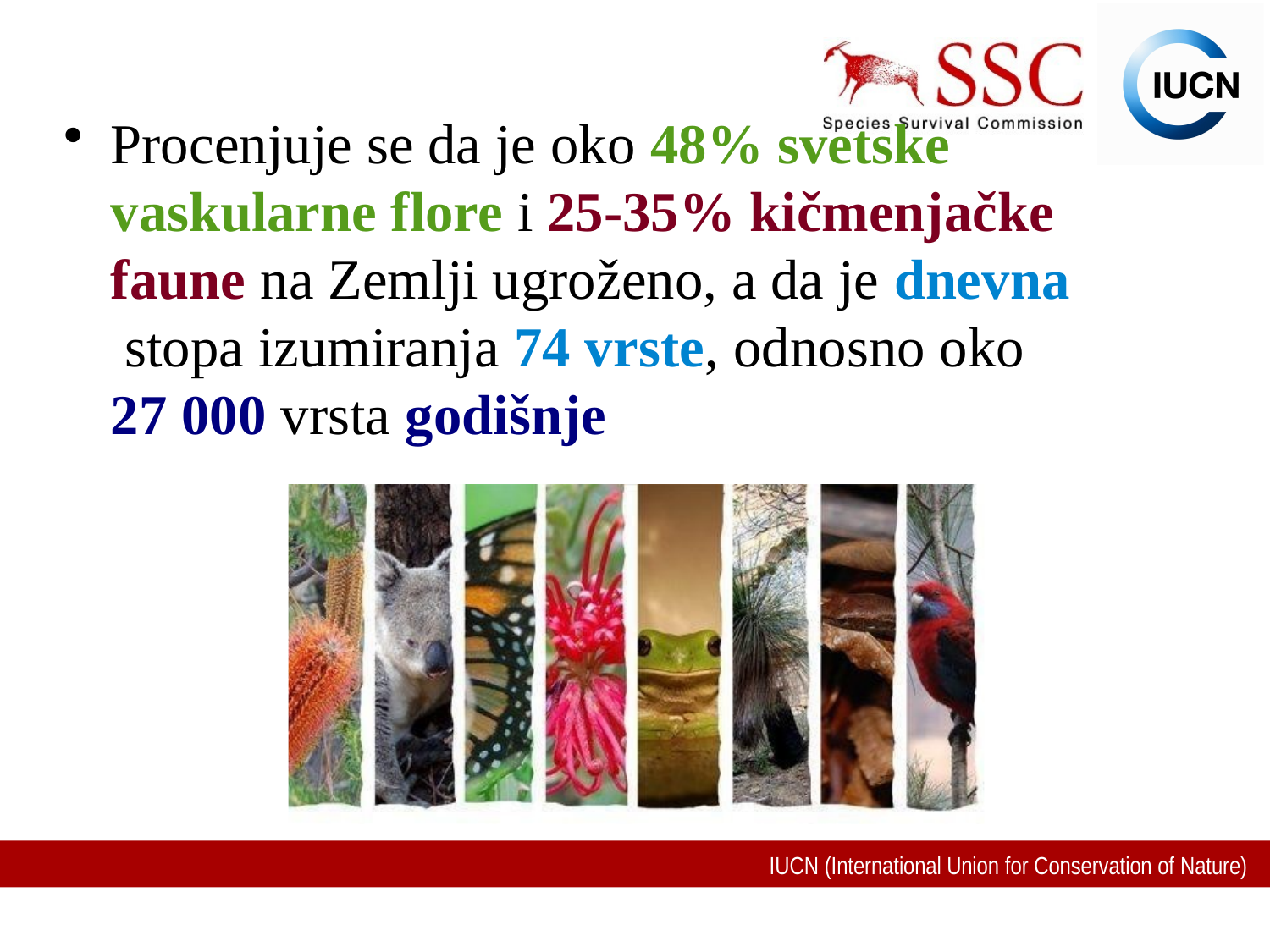

Procenjuje se da je oko 48% svetske  vaskularne flore i 25-35% kičmenjačke  faune na Zemlji ugroženo, a da je dnevna  stopa izumiranja 74 vrste, odnosno oko  27 000 vrsta godišnje

IUCN (International Union for Conservation of Nature)